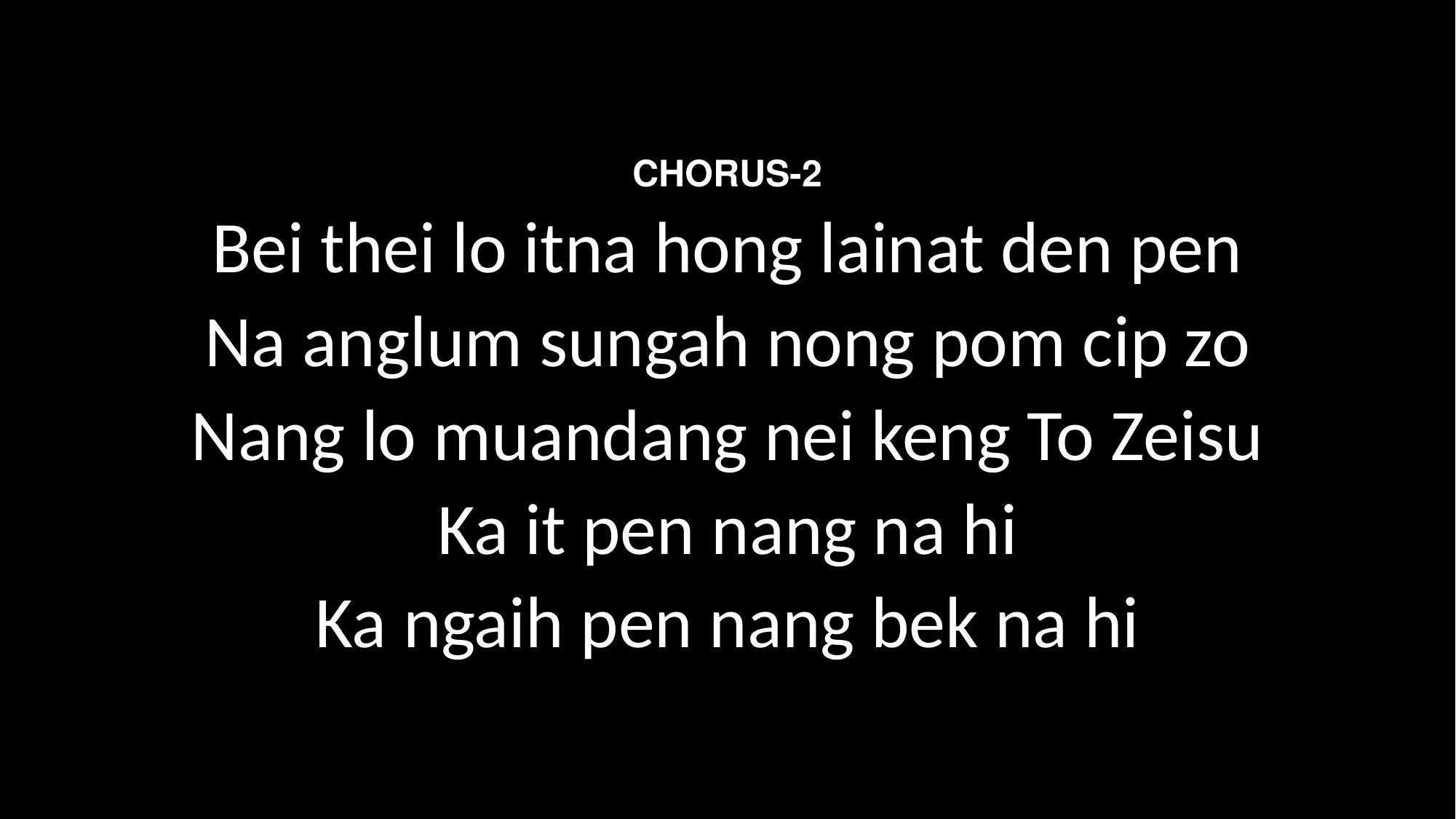

CHORUS-2
Bei thei lo itna hong lainat den pen
Na anglum sungah nong pom cip zo
Nang lo muandang nei keng To Zeisu
Ka it pen nang na hi
Ka ngaih pen nang bek na hi